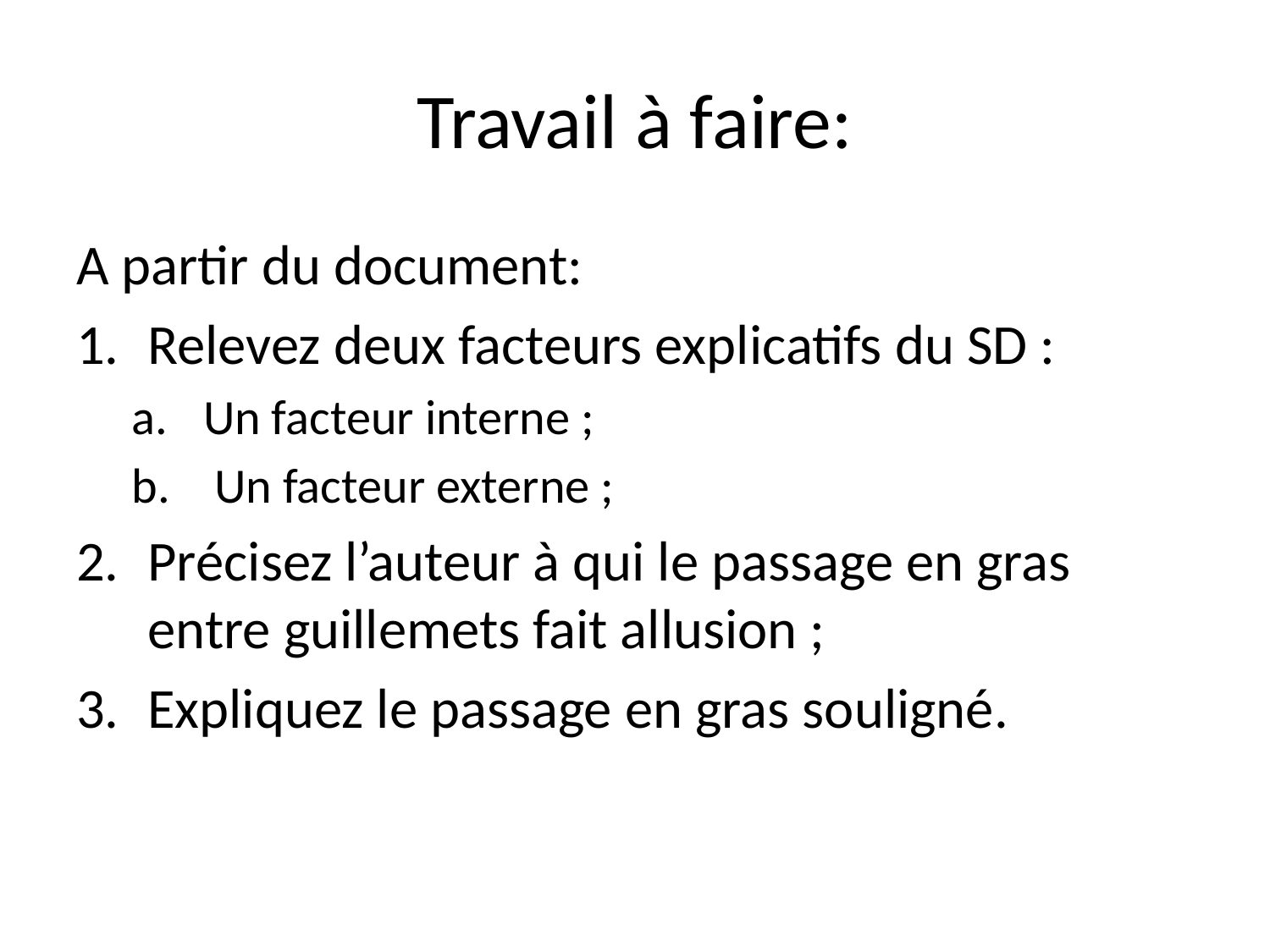

# Travail à faire:
A partir du document:
Relevez deux facteurs explicatifs du SD :
Un facteur interne ;
 Un facteur externe ;
Précisez l’auteur à qui le passage en gras entre guillemets fait allusion ;
Expliquez le passage en gras souligné.